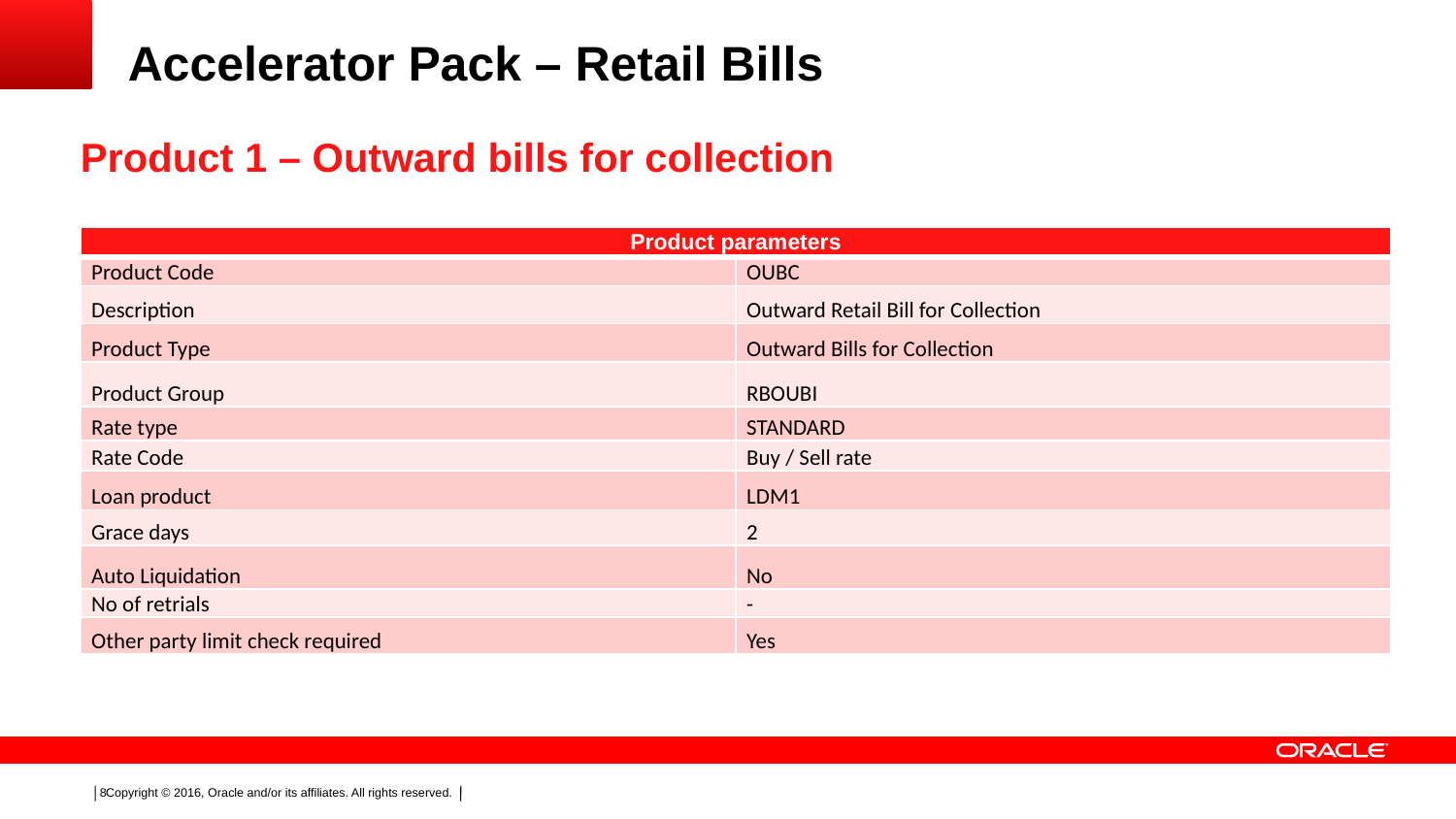

# Accelerator Pack – Retail Bills
Product 1 – Outward bills for collection

| Product parameters |  |
| --- | --- |
| Product Code | OUBC |
| Description | Outward Retail Bill for Collection |
| Product Type | Outward Bills for Collection |
| Product Group | RBOUBI |
| Rate type | STANDARD |
| Rate Code | Buy / Sell rate |
| Loan product | LDM1 |
| Grace days | 2 |
| Auto Liquidation | No |
| No of retrials | - |
| Other party limit check required | Yes |